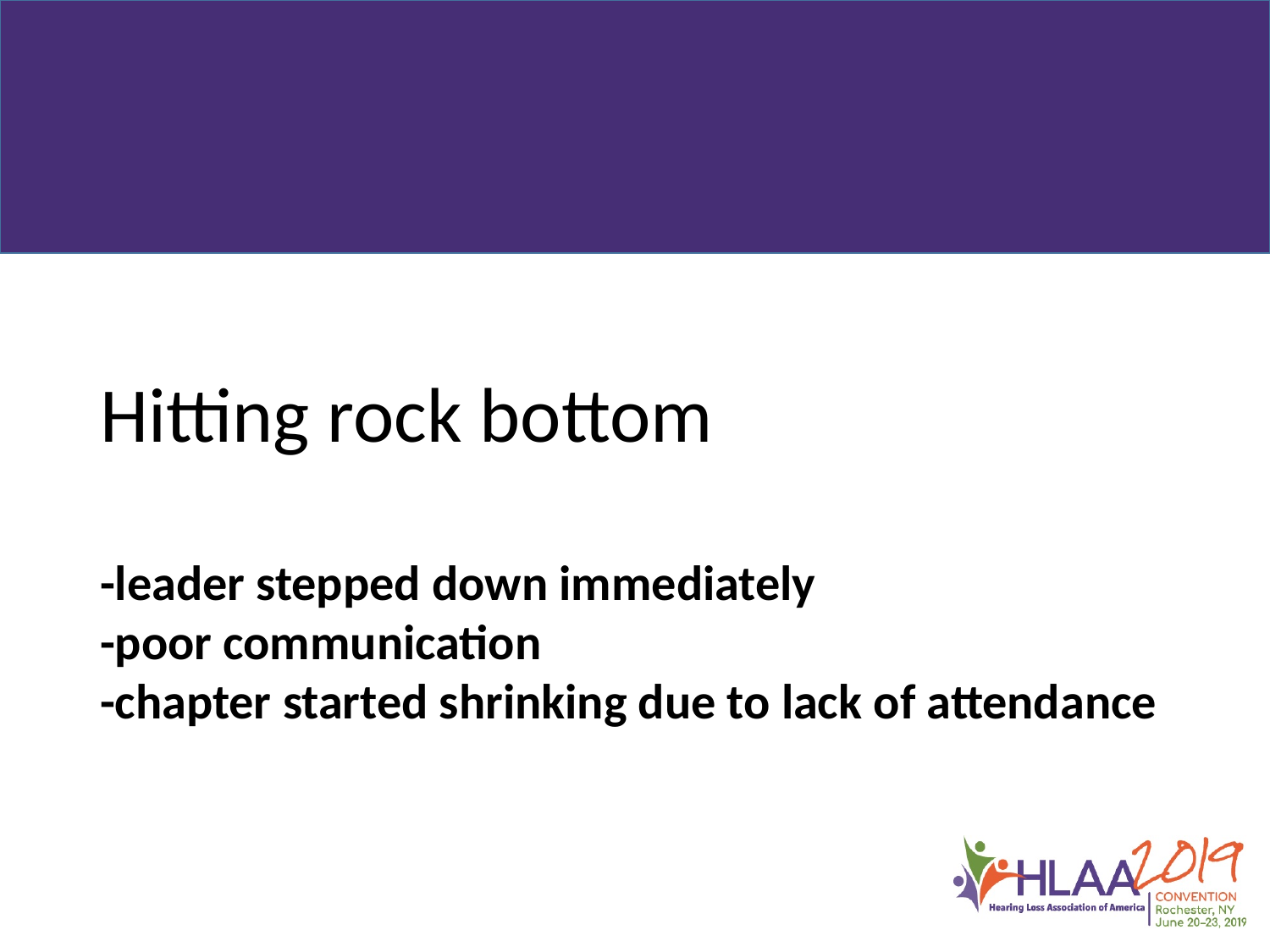

#
Hitting rock bottom

-leader stepped down immediately
-poor communication
-chapter started shrinking due to lack of attendance